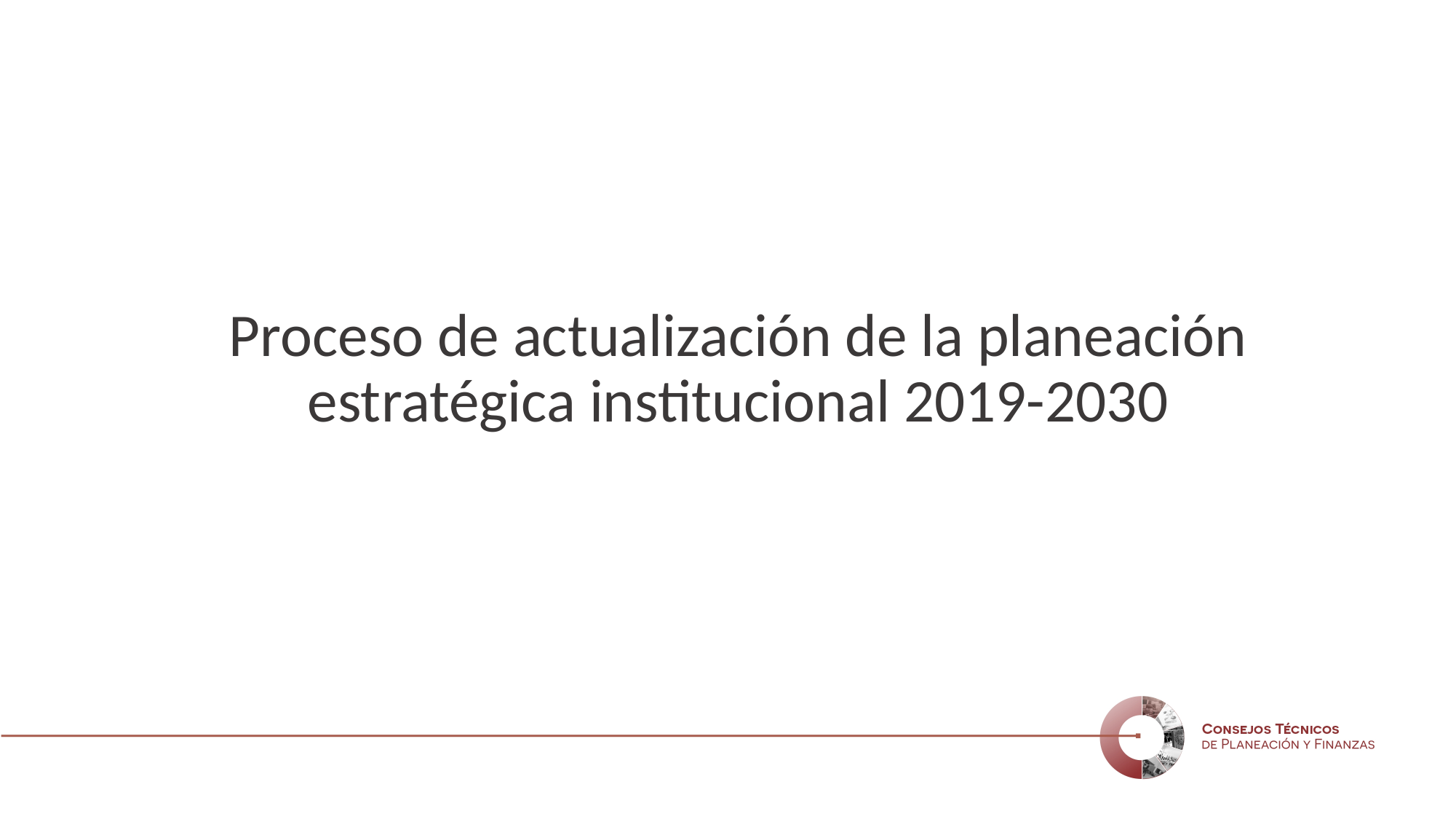

Proceso de actualización de la planeación estratégica institucional 2019-2030